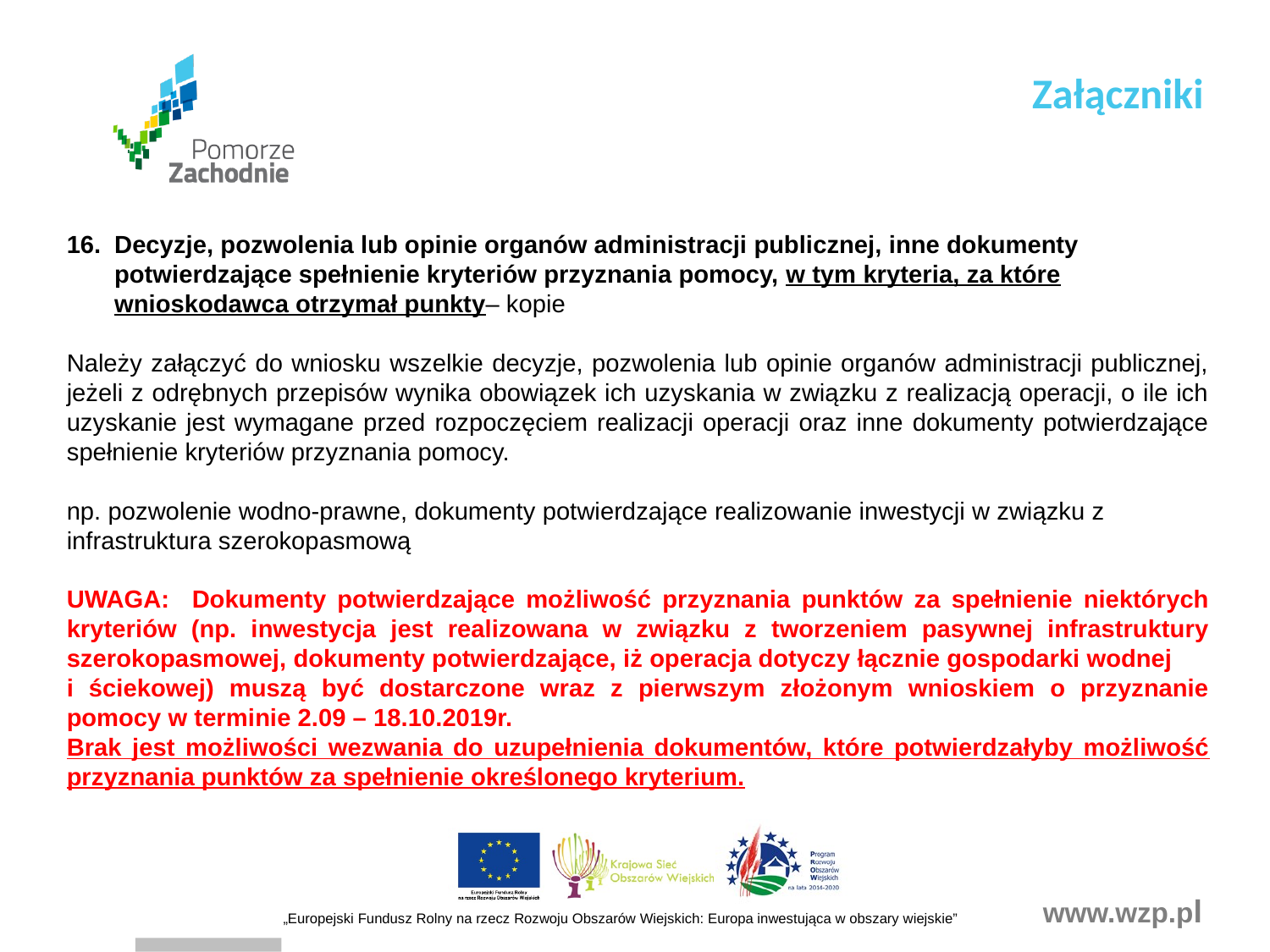

Załączniki
Decyzje, pozwolenia lub opinie organów administracji publicznej, inne dokumenty potwierdzające spełnienie kryteriów przyznania pomocy, w tym kryteria, za które wnioskodawca otrzymał punkty– kopie

Należy załączyć do wniosku wszelkie decyzje, pozwolenia lub opinie organów administracji publicznej, jeżeli z odrębnych przepisów wynika obowiązek ich uzyskania w związku z realizacją operacji, o ile ich uzyskanie jest wymagane przed rozpoczęciem realizacji operacji oraz inne dokumenty potwierdzające spełnienie kryteriów przyznania pomocy.

np. pozwolenie wodno-prawne, dokumenty potwierdzające realizowanie inwestycji w związku z infrastruktura szerokopasmową

UWAGA:  Dokumenty potwierdzające możliwość przyznania punktów za spełnienie niektórych kryteriów (np. inwestycja jest realizowana w związku z tworzeniem pasywnej infrastruktury szerokopasmowej, dokumenty potwierdzające, iż operacja dotyczy łącznie gospodarki wodnej
i ściekowej) muszą być dostarczone wraz z pierwszym złożonym wnioskiem o przyznanie pomocy w terminie 2.09 – 18.10.2019r.
Brak jest możliwości wezwania do uzupełnienia dokumentów, które potwierdzałyby możliwość przyznania punktów za spełnienie określonego kryterium.